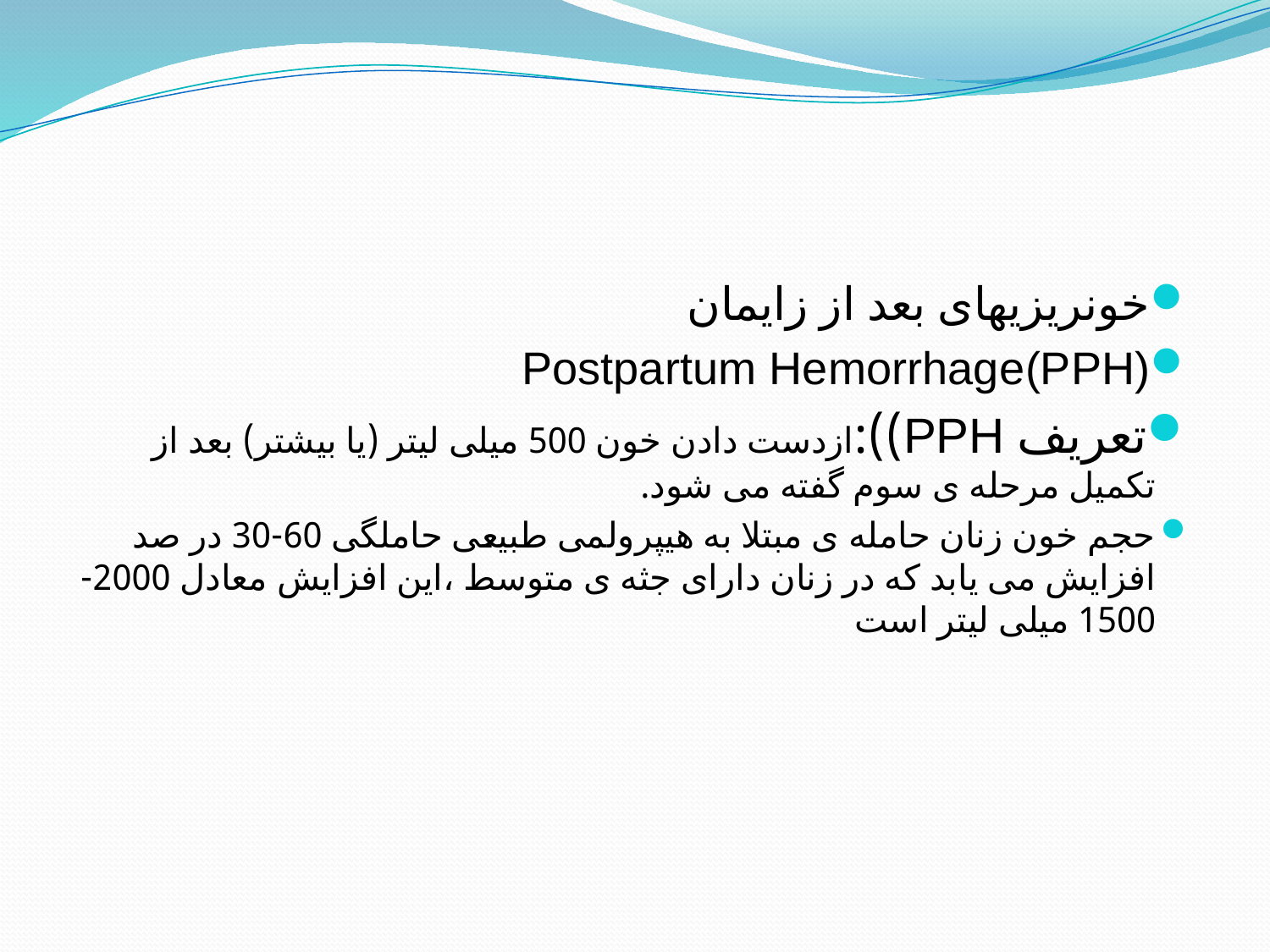

خونریزیهای بعد از زایمان
Postpartum Hemorrhage(PPH)
تعریف PPH)):ازدست دادن خون 500 میلی لیتر (یا بیشتر) بعد از تکمیل مرحله ی سوم گفته می شود.
حجم خون زنان حامله ی مبتلا به هیپرولمی طبیعی حاملگی 60-30 در صد افزایش می یابد که در زنان دارای جثه ی متوسط ،این افزایش معادل 2000-1500 میلی لیتر است